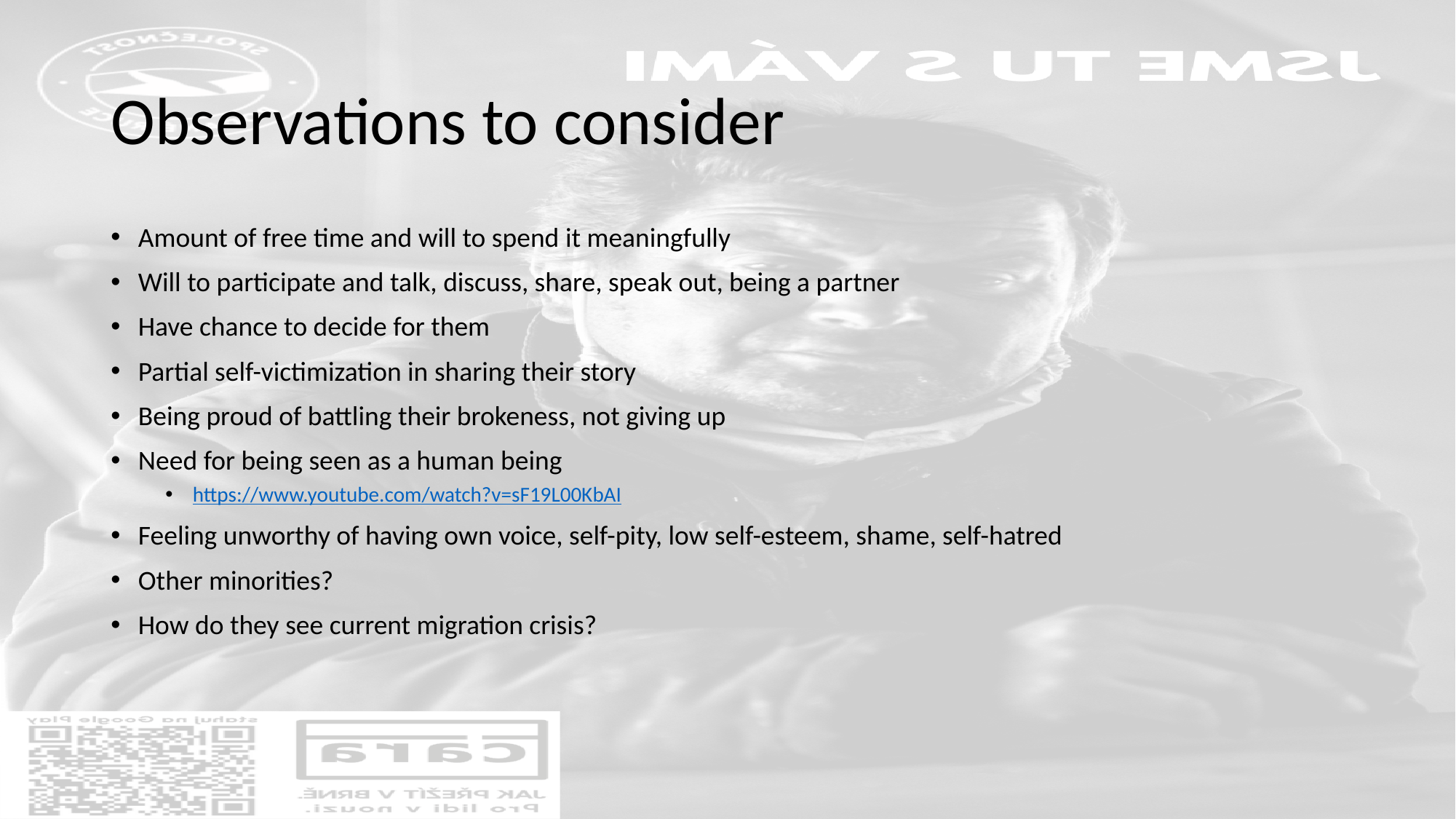

# Observations to consider
Amount of free time and will to spend it meaningfully
Will to participate and talk, discuss, share, speak out, being a partner
Have chance to decide for them
Partial self-victimization in sharing their story
Being proud of battling their brokeness, not giving up
Need for being seen as a human being
https://www.youtube.com/watch?v=sF19L00KbAI
Feeling unworthy of having own voice, self-pity, low self-esteem, shame, self-hatred
Other minorities?
How do they see current migration crisis?